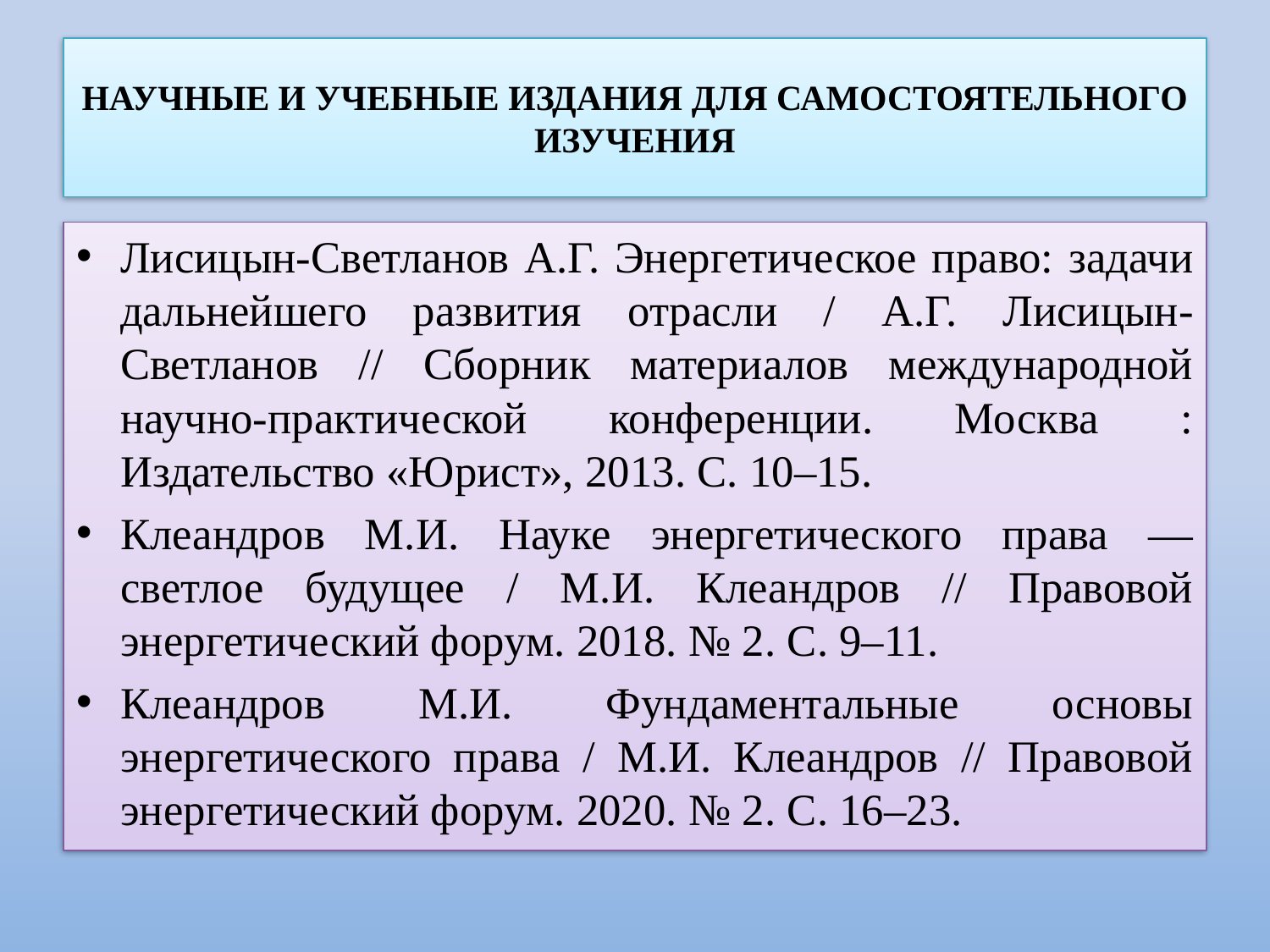

# НАУЧНЫЕ И УЧЕБНЫЕ ИЗДАНИЯ ДЛЯ САМОСТОЯТЕЛЬНОГО ИЗУЧЕНИЯ
Лисицын-Светланов А.Г. Энергетическое право: задачи дальнейшего развития отрасли / А.Г. Лисицын-Светланов // Сборник материалов международной научно-практической конференции. Москва : Издательство «Юрист», 2013. С. 10–15.
Клеандров М.И. Науке энергетического права — светлое будущее / М.И. Клеандров // Правовой энергетический форум. 2018. № 2. С. 9–11.
Клеандров М.И. Фундаментальные основы энергетического права / М.И. Клеандров // Правовой энергетический форум. 2020. № 2. С. 16–23.